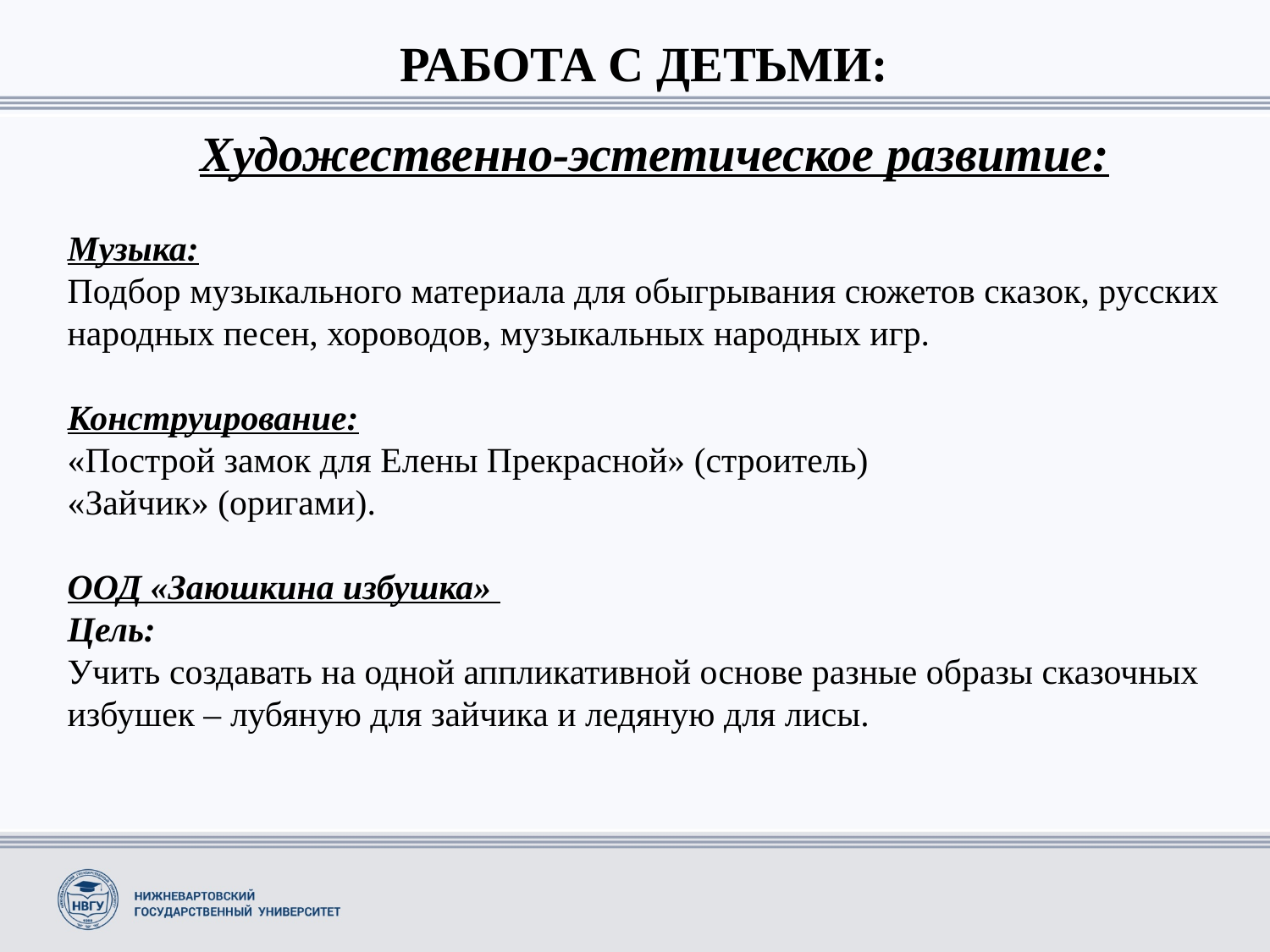

РАБОТА С ДЕТЬМИ:
Художественно-эстетическое развитие:
Музыка:
Подбор музыкального материала для обыгрывания сюжетов сказок, русских народных песен, хороводов, музыкальных народных игр.
Конструирование:
«Построй замок для Елены Прекрасной» (строитель)
«Зайчик» (оригами).
ООД «Заюшкина избушка» 
Цель:
Учить создавать на одной аппликативной основе разные образы сказочных избушек – лубяную для зайчика и ледяную для лисы.